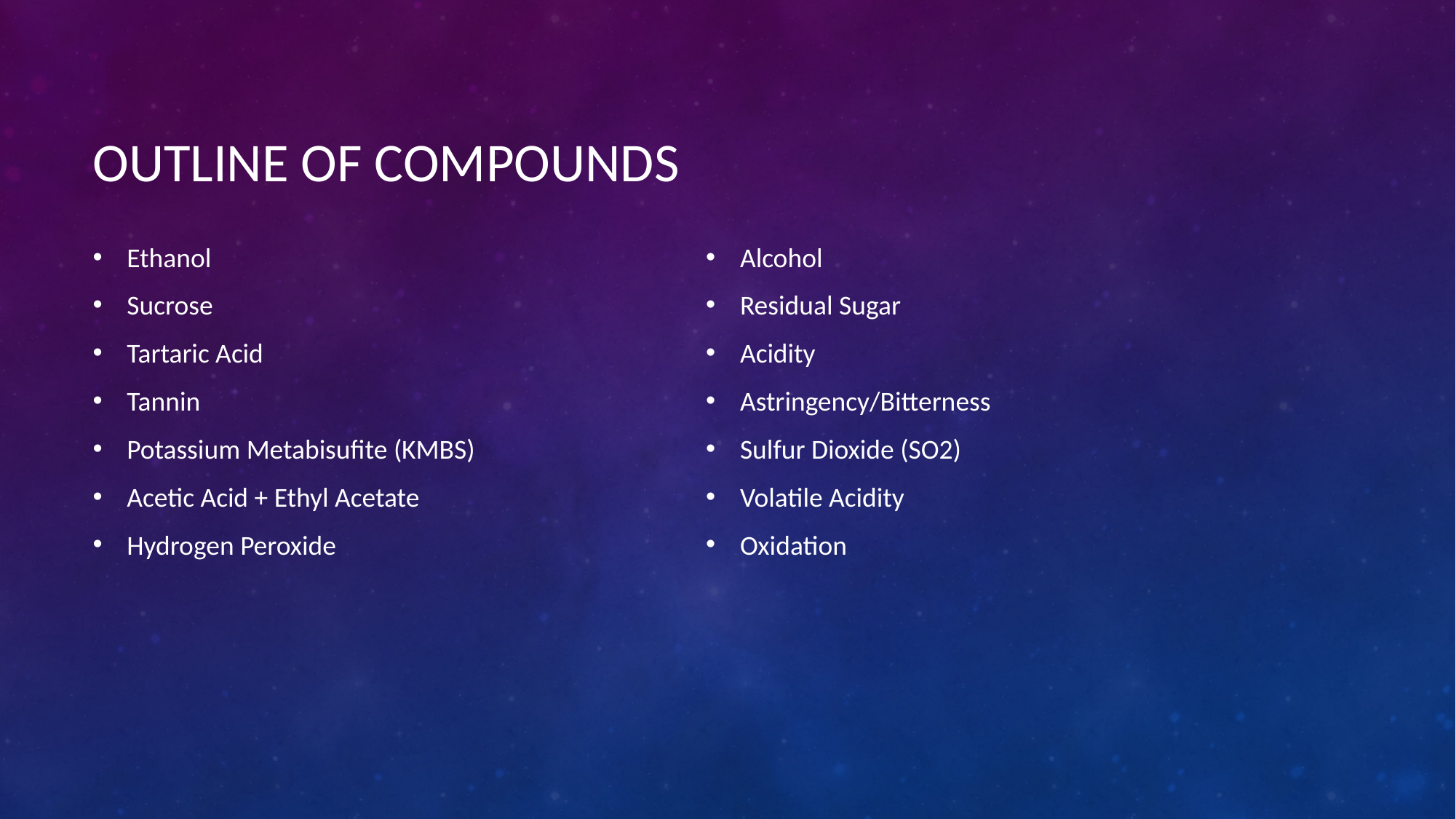

# Outline of compounds
Ethanol
Sucrose
Tartaric Acid
Tannin
Potassium Metabisufite (KMBS)
Acetic Acid + Ethyl Acetate
Hydrogen Peroxide
Alcohol
Residual Sugar
Acidity
Astringency/Bitterness
Sulfur Dioxide (SO2)
Volatile Acidity
Oxidation